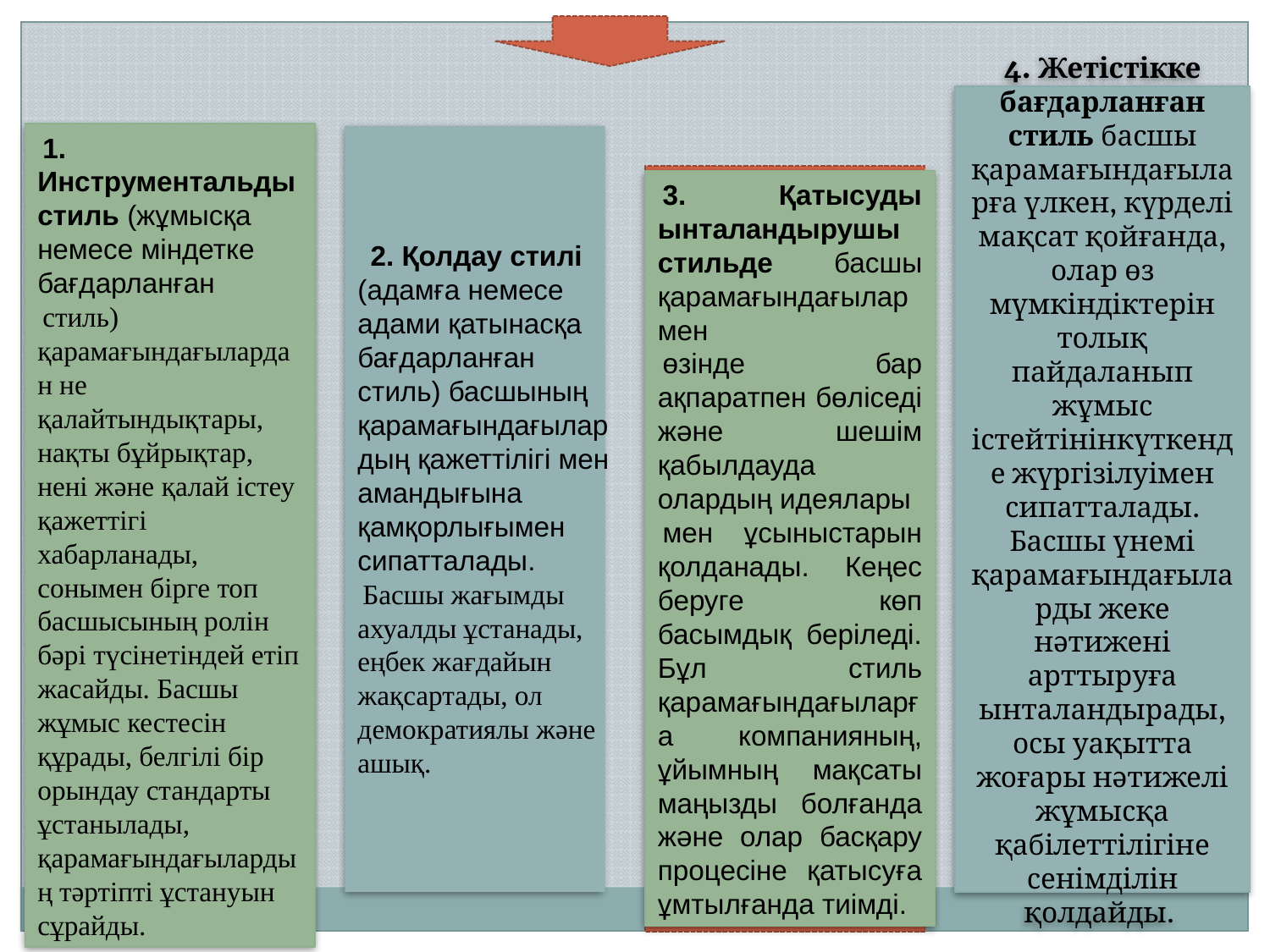

4. Жетістікке бағдарланған стиль басшы қарамағындағыларға үлкен, күрделі мақсат қойғанда, олар өз мүмкіндіктерін толық пайдаланып жұмыс істейтінінкүткенде жүргізілуімен сипатталады. Басшы үнемі қарамағындағыларды жеке нәтижені арттыруға ынталандырады, осы уақытта жоғары нәтижелі жұмысқа қабілеттілігіне сенімділін қолдайды.
1. Инструментальды стиль (жұмысқа немесе міндетке бағдарланған
стиль) қарамағындағылардан не қалайтындықтары, нақты бұйрықтар, нені және қалай істеу қажеттігі хабарланады, сонымен бірге топ басшысының ролін бәрі түсінетіндей етіп жасайды. Басшы жұмыс кестесін құрады, белгілі бір орындау стандарты ұстанылады, қарамағындағылардың тәртіпті ұстануын сұрайды.

3. Қатысуды ынталандырушы стильде басшы қарамағындағылармен
өзінде бар ақпаратпен бөліседі және шешім қабылдауда олардың идеялары
мен ұсыныстарын қолданады. Кеңес беруге көп басымдық беріледі. Бұл стиль қарамағындағыларға компанияның, ұйымның мақсаты маңызды болғанда және олар басқару процесіне қатысуға ұмтылғанда тиімді.
 2. Қолдау стилі (адамға немесе адами қатынасқа бағдарланған стиль) басшының қарамағындағылардың қажеттілігі мен амандығына қамқорлығымен сипатталады.
Басшы жағымды ахуалды ұстанады, еңбек жағдайын жақсартады, ол демократиялы және ашық.